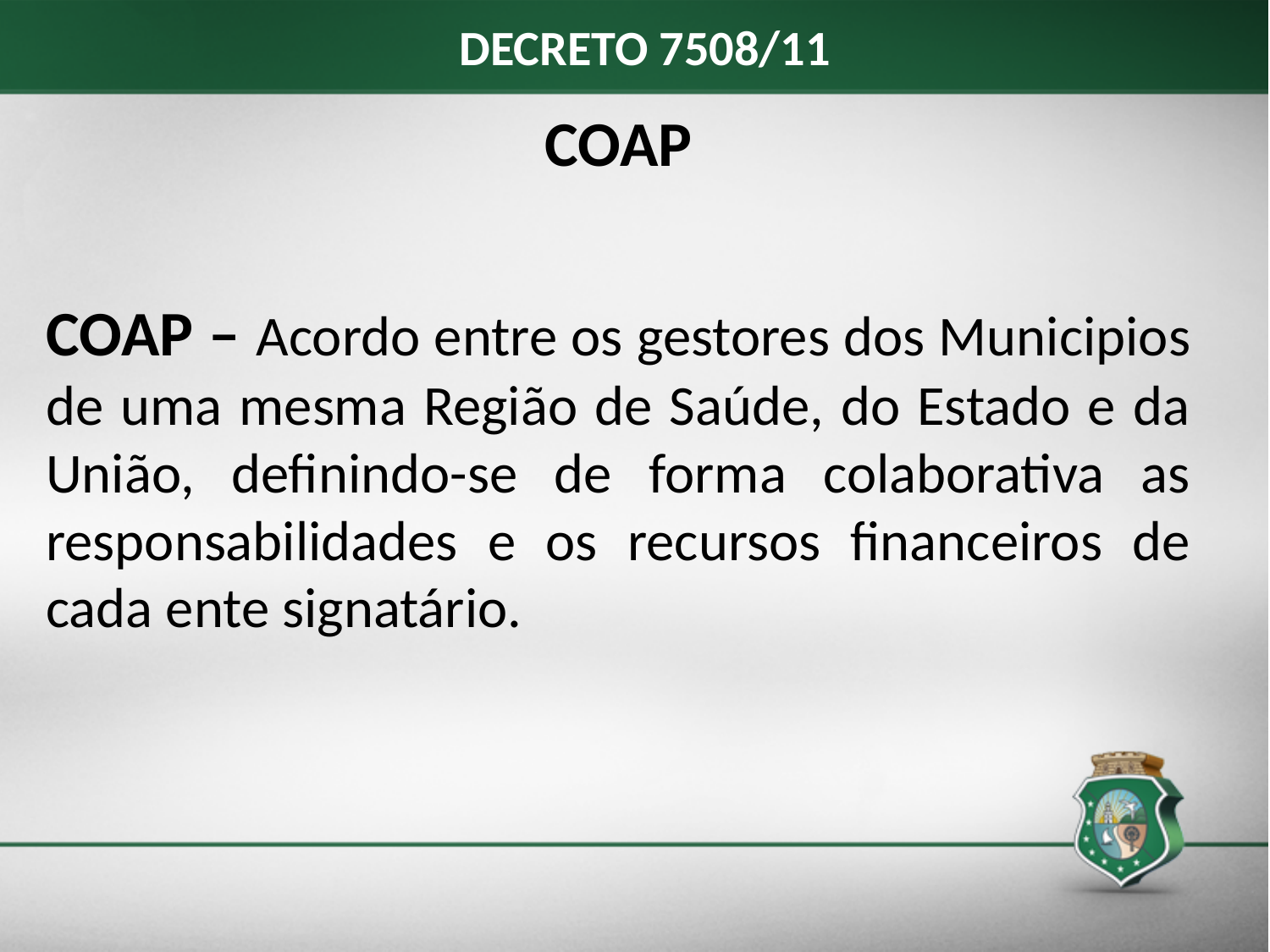

DECRETO 7508/11
COAP
COAP – Acordo entre os gestores dos Municipios de uma mesma Região de Saúde, do Estado e da União, definindo-se de forma colaborativa as responsabilidades e os recursos financeiros de cada ente signatário.